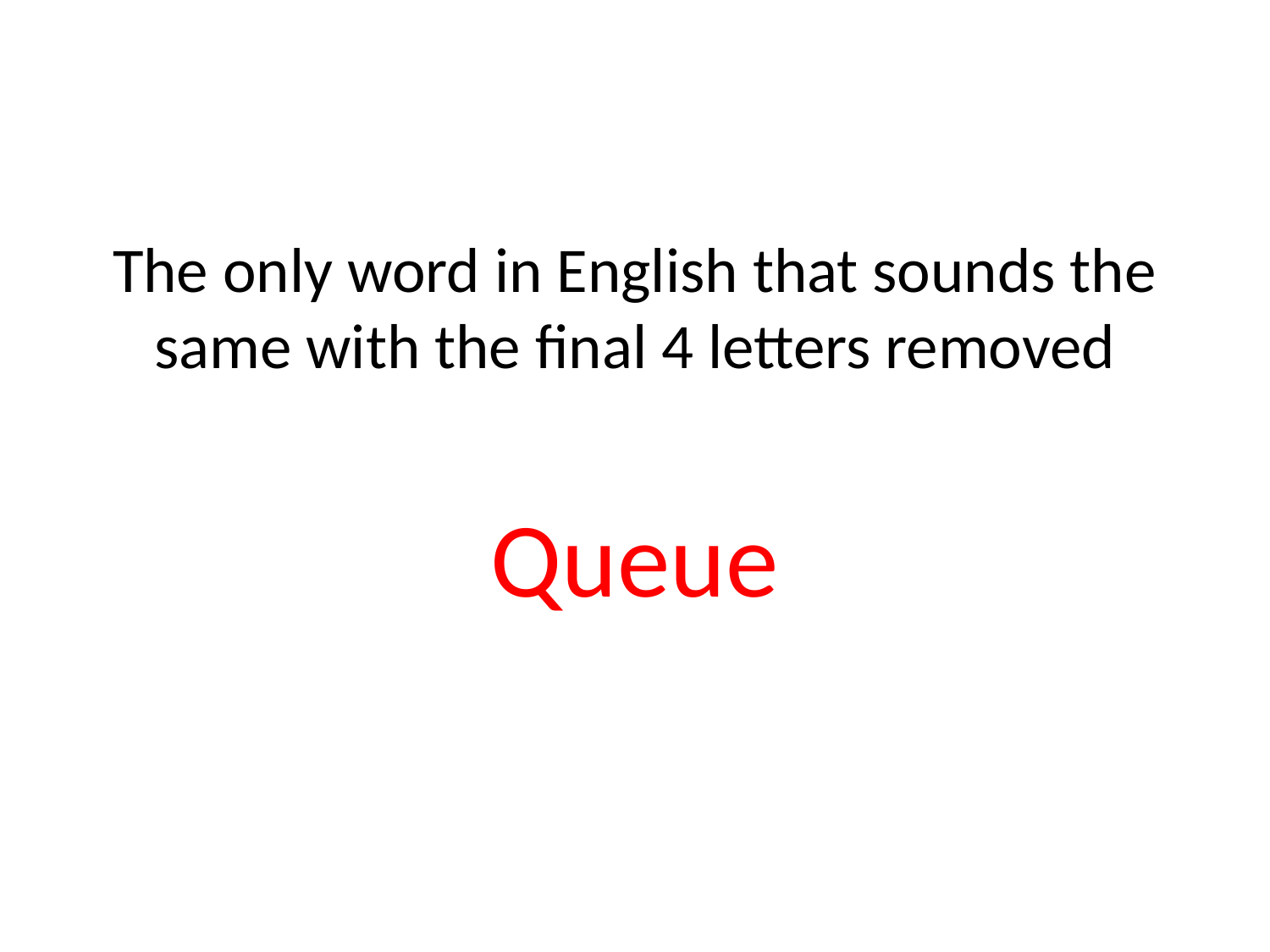

#
The only word in English that sounds the same with the final 4 letters removed

Queue